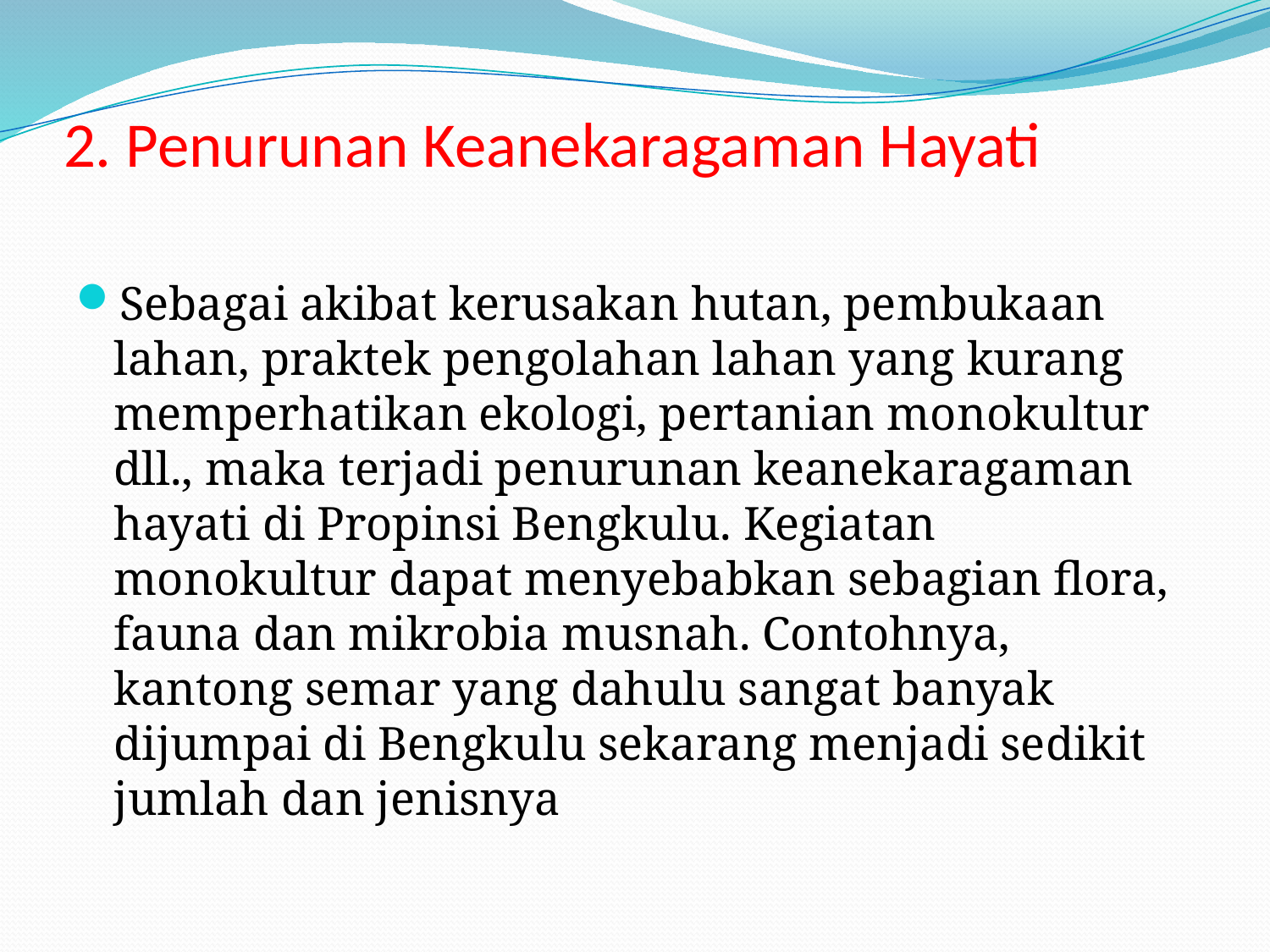

# 2. Penurunan Keanekaragaman Hayati
Sebagai akibat kerusakan hutan, pembukaan lahan, praktek pengolahan lahan yang kurang memperhatikan ekologi, pertanian monokultur dll., maka terjadi penurunan keanekaragaman hayati di Propinsi Bengkulu. Kegiatan monokultur dapat menyebabkan sebagian flora, fauna dan mikrobia musnah. Contohnya, kantong semar yang dahulu sangat banyak dijumpai di Bengkulu sekarang menjadi sedikit jumlah dan jenisnya